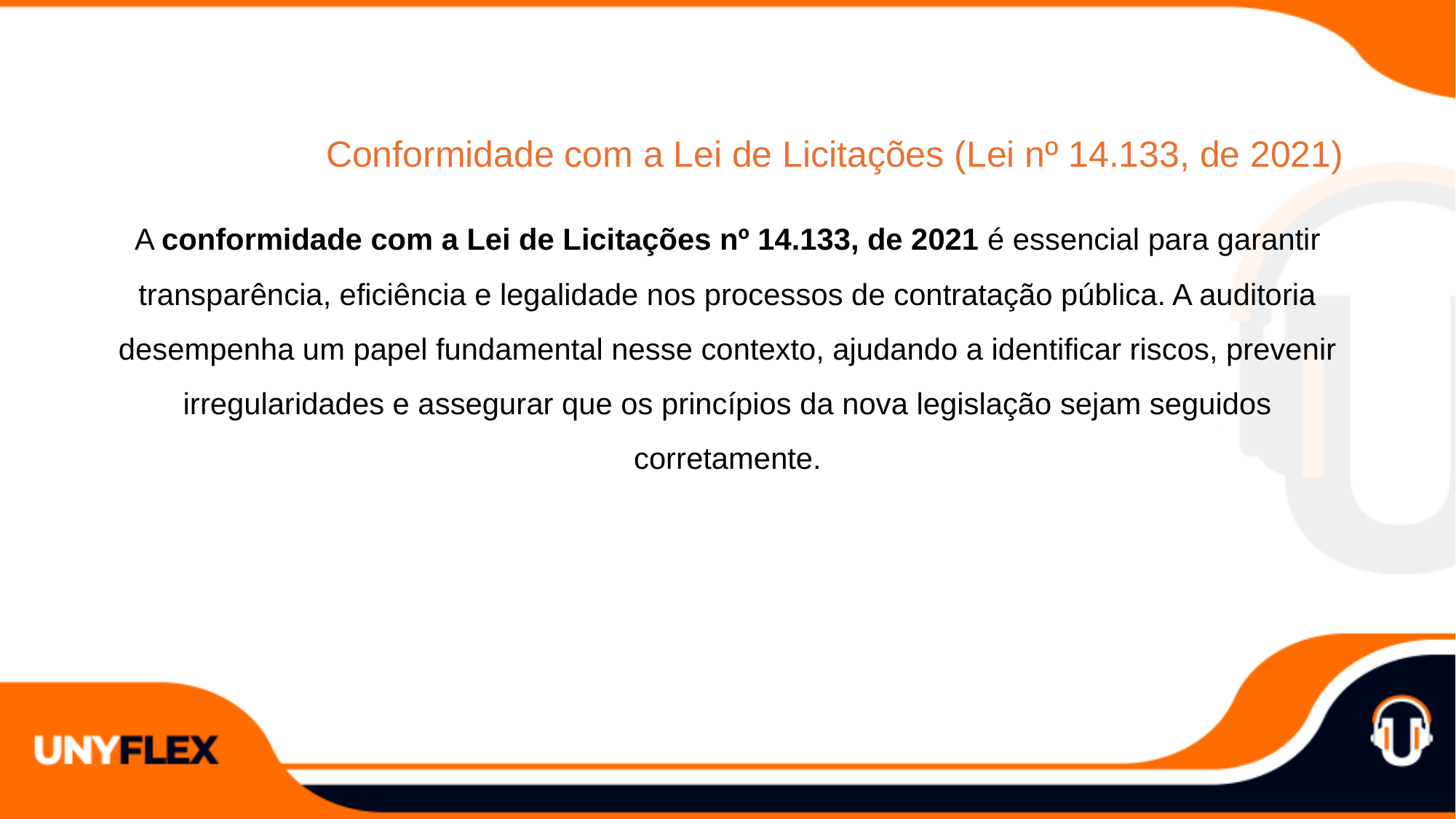

Conformidade com a Lei de Licitações (Lei nº 14.133, de 2021)
A conformidade com a Lei de Licitações nº 14.133, de 2021 é essencial para garantir transparência, eficiência e legalidade nos processos de contratação pública. A auditoria desempenha um papel fundamental nesse contexto, ajudando a identificar riscos, prevenir irregularidades e assegurar que os princípios da nova legislação sejam seguidos corretamente.